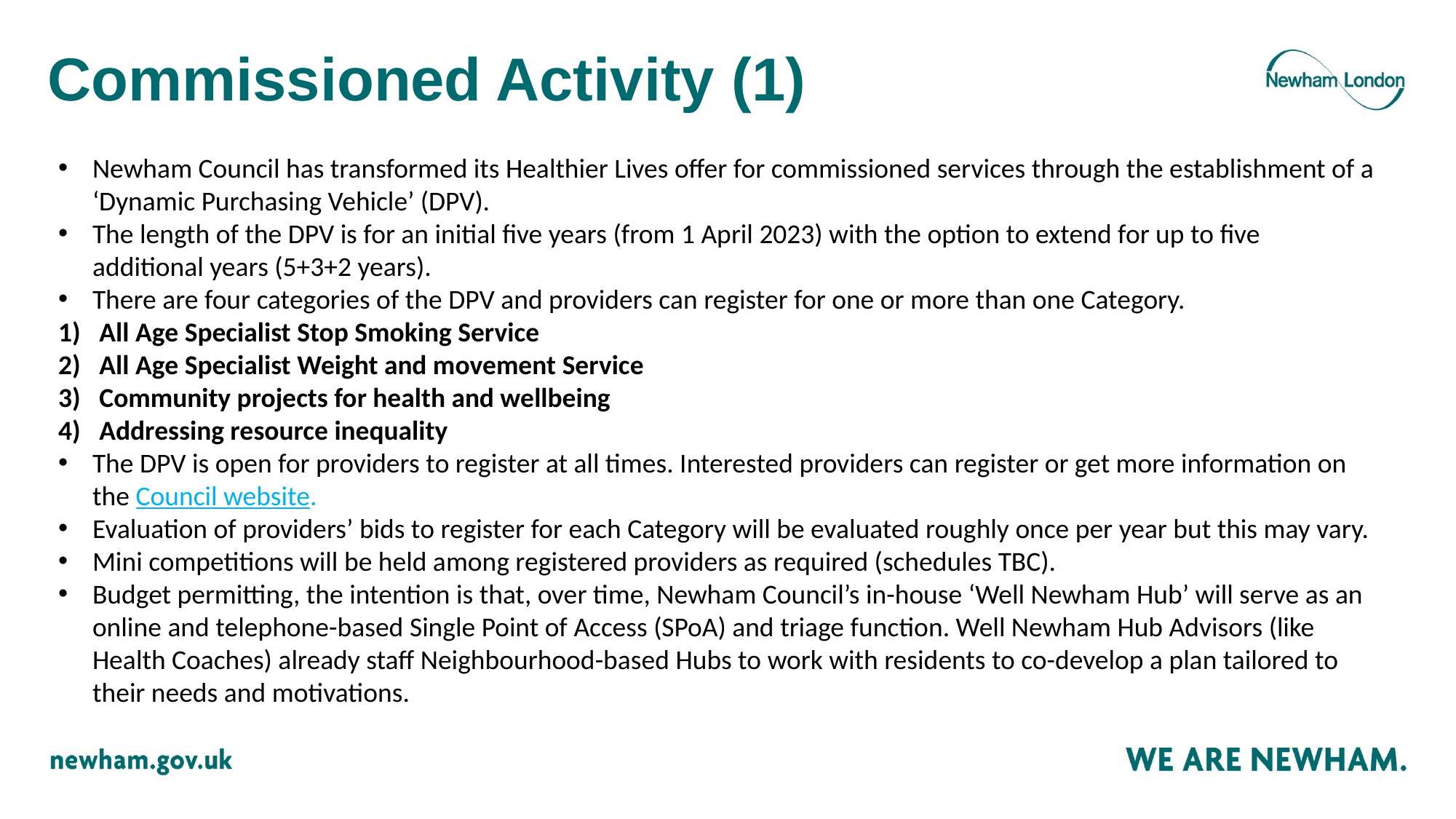

# Commissioned Activity (1)
Newham Council has transformed its Healthier Lives offer for commissioned services through the establishment of a ‘Dynamic Purchasing Vehicle’ (DPV).
The length of the DPV is for an initial five years (from 1 April 2023) with the option to extend for up to five additional years (5+3+2 years).
There are four categories of the DPV and providers can register for one or more than one Category.
All Age Specialist Stop Smoking Service
All Age Specialist Weight and movement Service
Community projects for health and wellbeing
Addressing resource inequality
The DPV is open for providers to register at all times. Interested providers can register or get more information on the Council website.
Evaluation of providers’ bids to register for each Category will be evaluated roughly once per year but this may vary.
Mini competitions will be held among registered providers as required (schedules TBC).
Budget permitting, the intention is that, over time, Newham Council’s in-house ‘Well Newham Hub’ will serve as an online and telephone-based Single Point of Access (SPoA) and triage function. Well Newham Hub Advisors (like Health Coaches) already staff Neighbourhood-based Hubs to work with residents to co-develop a plan tailored to their needs and motivations.